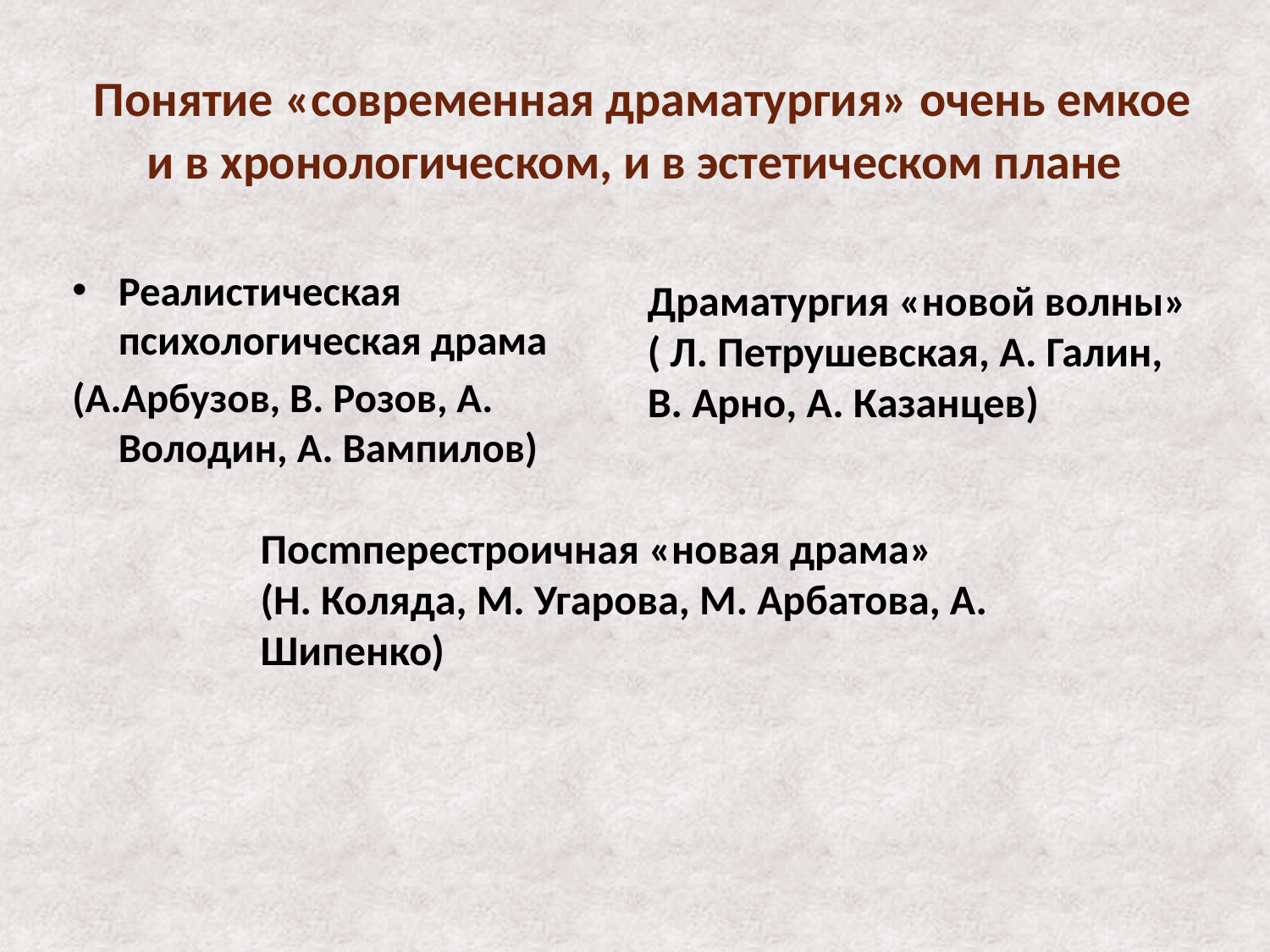

# Понятие «современная драматургия» очень емкое и в хронологическом, и в эстетическом плане
Реалистическая психологическая драма
(А.Арбузов, В. Розов, А. Володин, А. Вампилов)

Драматургия «новой волны»
( Л. Петрушевская, А. Галин, В. Арно, А. Казанцев)
Посmперестроичная «новая драма»
(Н. Коляда, М. Угарова, М. Арбатова, А. Шипенко)